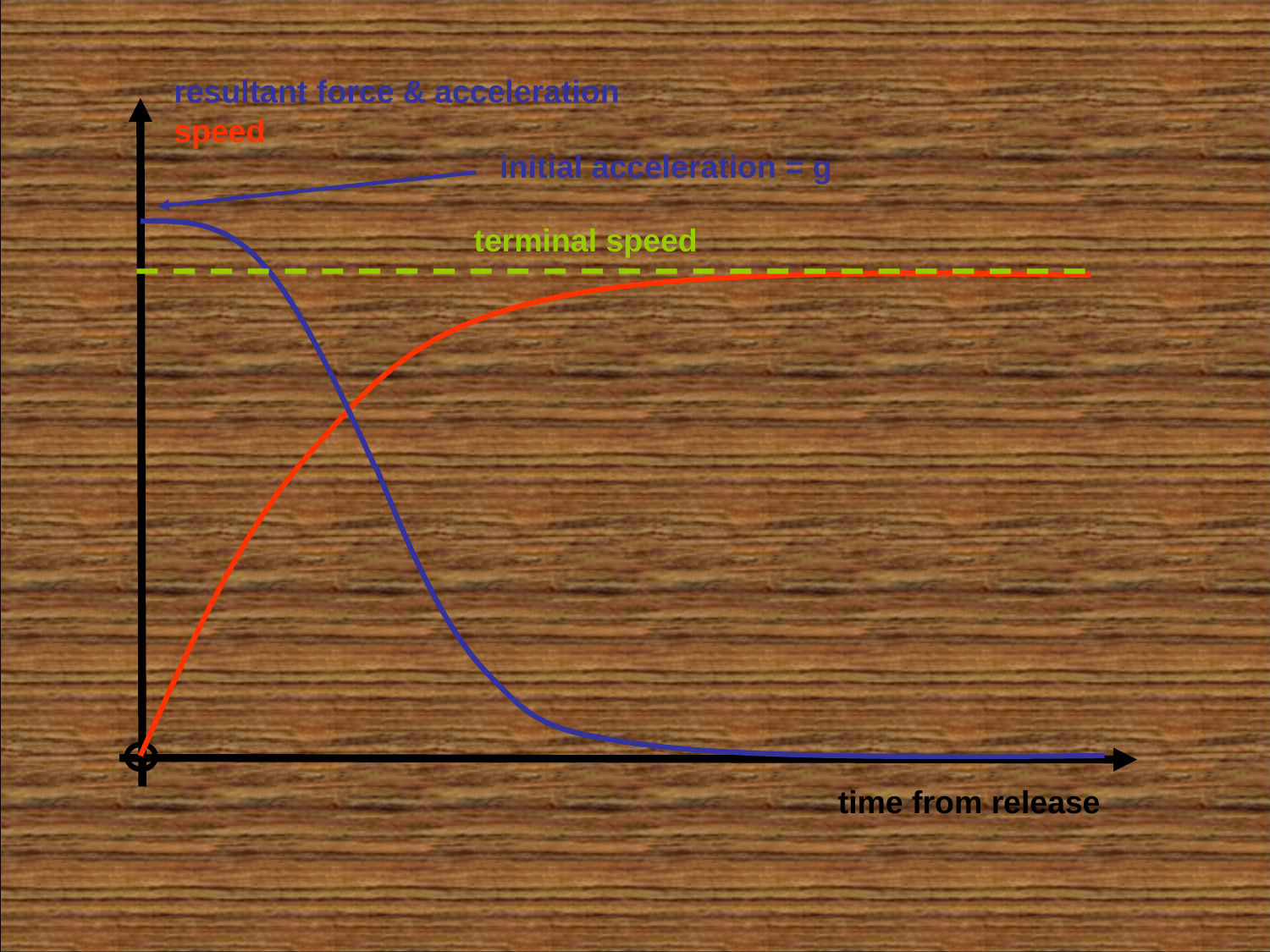

resultant force & acceleration

speed
initial acceleration = g

terminal speed

time from release